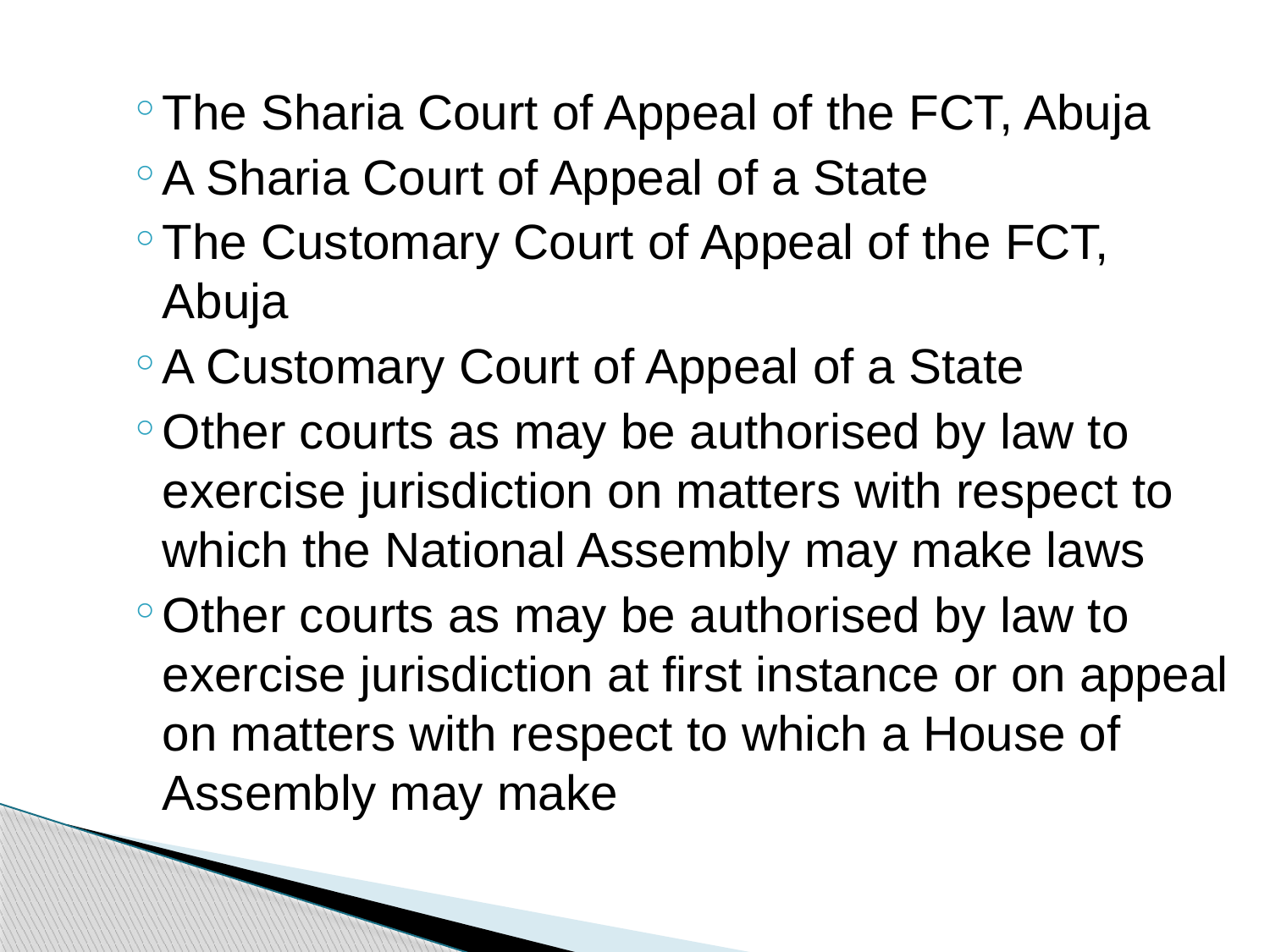

The Sharia Court of Appeal of the FCT, Abuja
A Sharia Court of Appeal of a State
The Customary Court of Appeal of the FCT, Abuja
A Customary Court of Appeal of a State
Other courts as may be authorised by law to exercise jurisdiction on matters with respect to which the National Assembly may make laws
Other courts as may be authorised by law to exercise jurisdiction at first instance or on appeal on matters with respect to which a House of Assembly may make